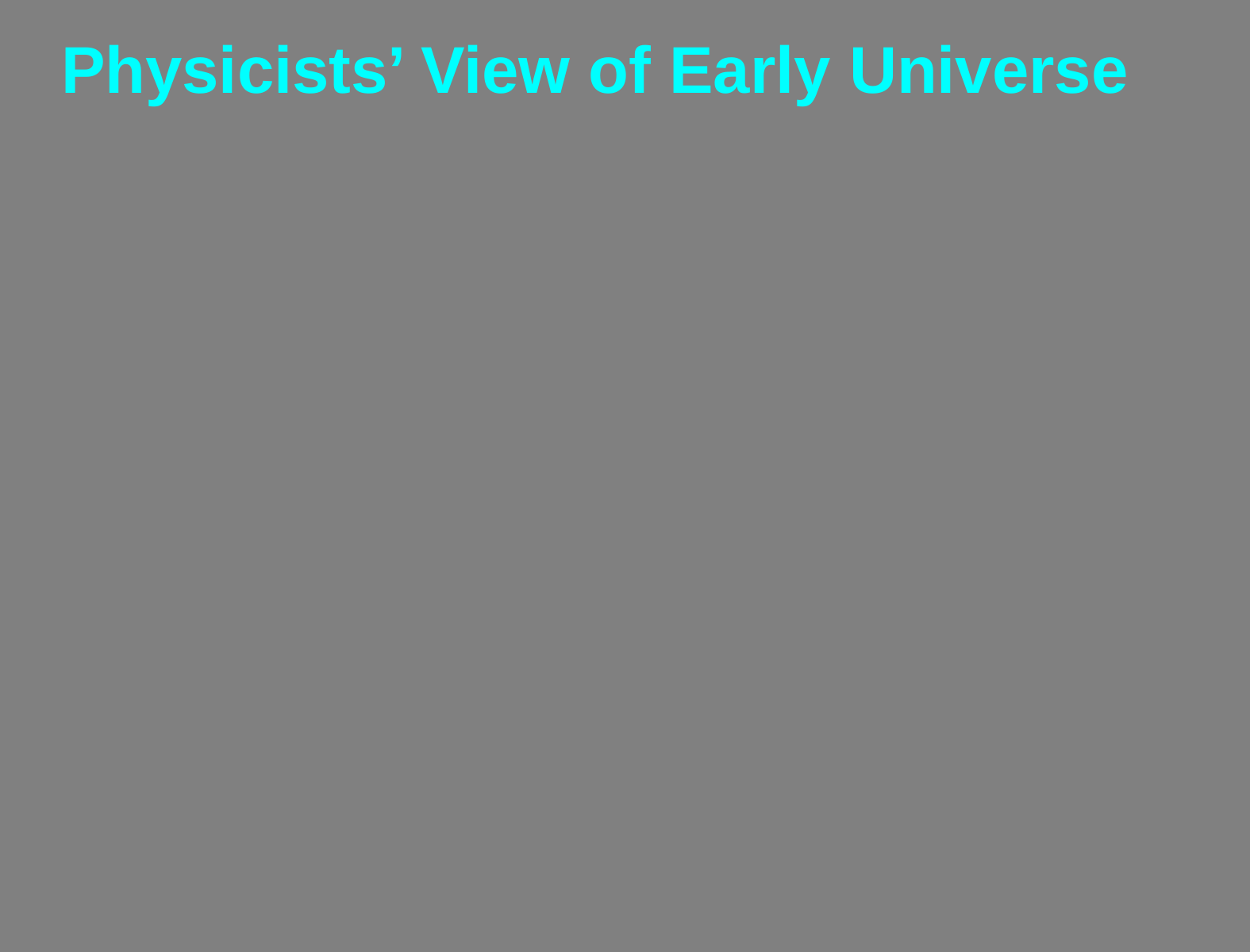

# Hubble Deep Field
Physicists’ View of Early Universe
8
June 17, 2002
Beaune 2002,  Katsushi Arisaka